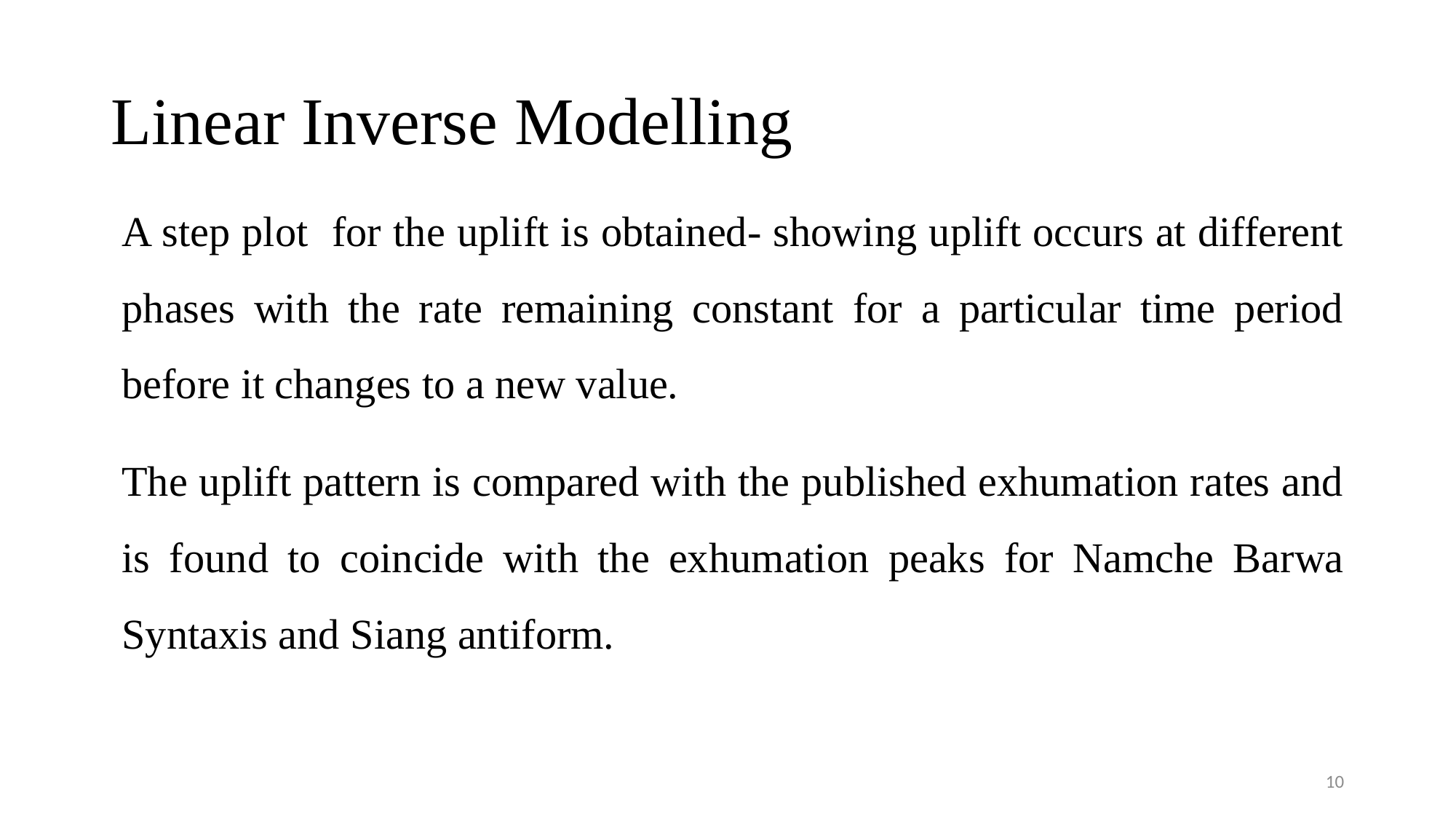

# Linear Inverse Modelling
A step plot  for the uplift is obtained- showing uplift occurs at different phases with the rate remaining constant for a particular time period before it changes to a new value.
The uplift pattern is compared with the published exhumation rates and is found to coincide with the exhumation peaks for Namche Barwa Syntaxis and Siang antiform.
10